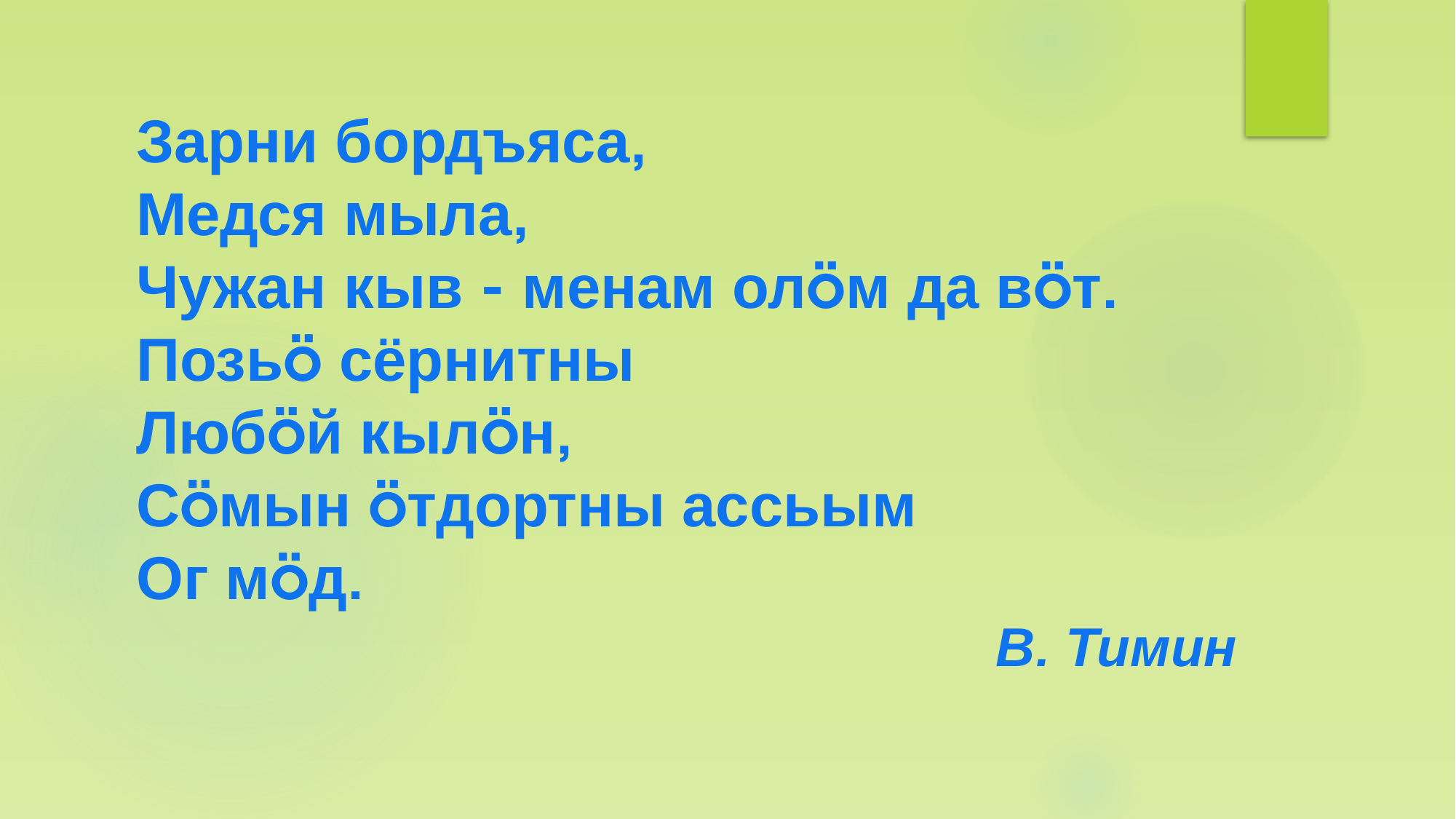

Зарни бордъяса,
Медся мыла,
Чужан кыв - менам олöм да вöт.
Позьö сёрнитны
Любöй кылöн,
Сöмын öтдортны ассьым
Ог мöд.
В. Тимин